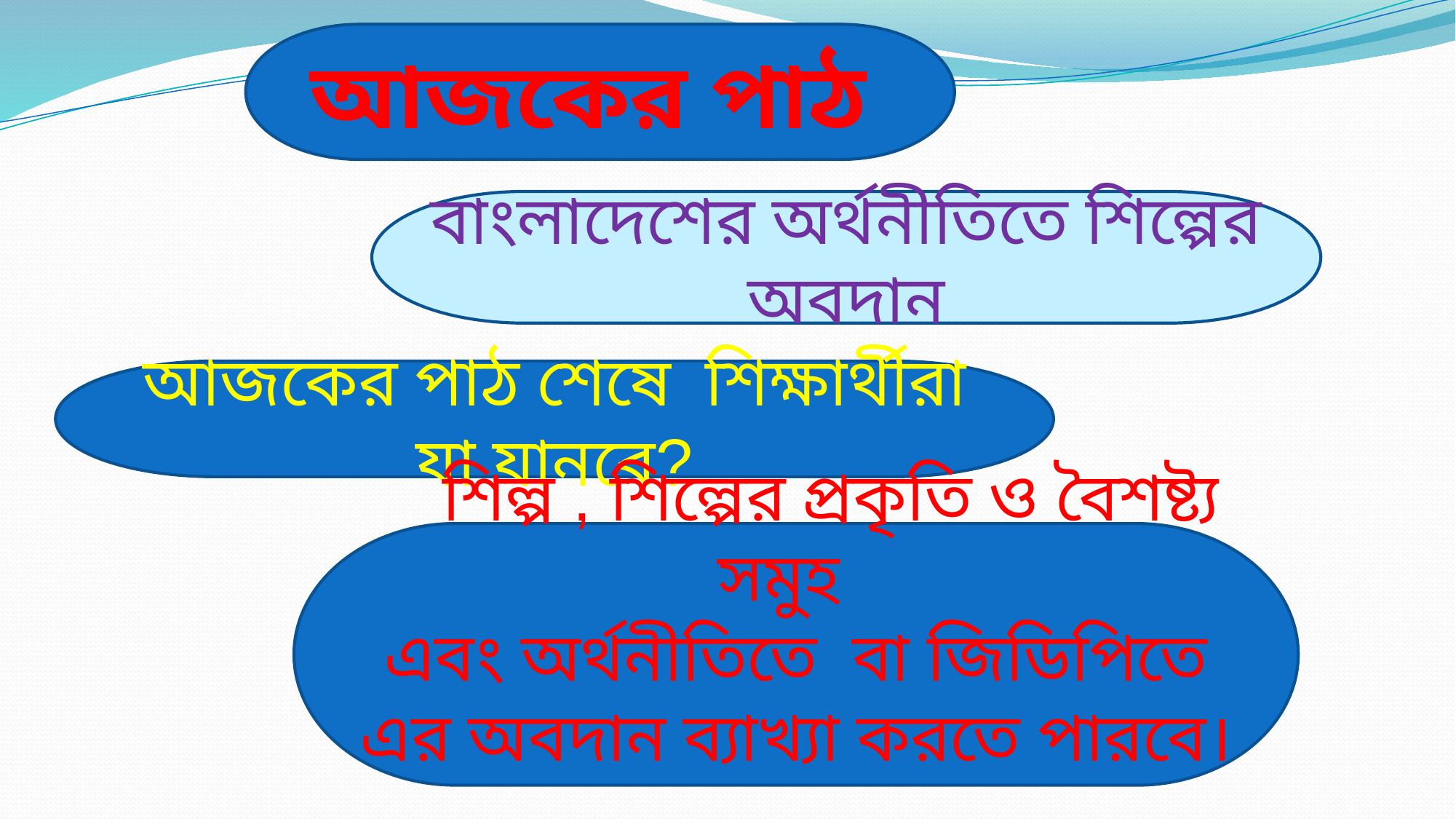

আজকের পাঠ
বাংলাদেশের অর্থনীতিতে শিল্পের অবদান
আজকের পাঠ শেষে  শিক্ষার্থীরা যা যানবে?
    শিল্প , শিল্পের প্রকৃতি ও বৈশষ্ট্য সমুহ
এবং অর্থনীতিতে  বা জিডিপিতে এর অবদান ব্যাখ্যা করতে পারবে।